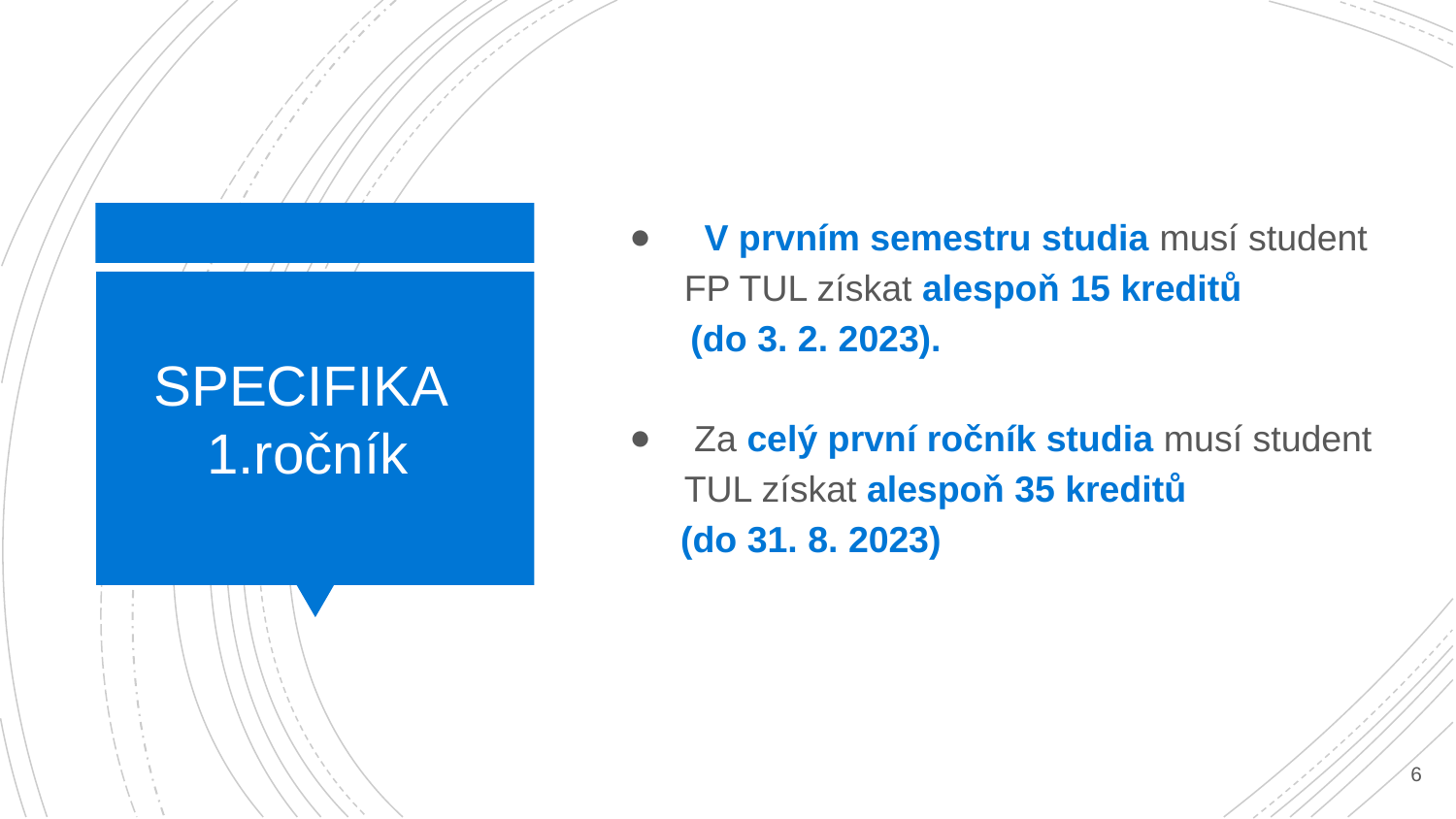

V prvním semestru studia musí student FP TUL získat alespoň 15 kreditů
      (do 3. 2. 2023).

 Za celý první ročník studia musí student TUL získat alespoň 35 kreditů
     (do 31. 8. 2023)

# SPECIFIKA 1.ročník
6